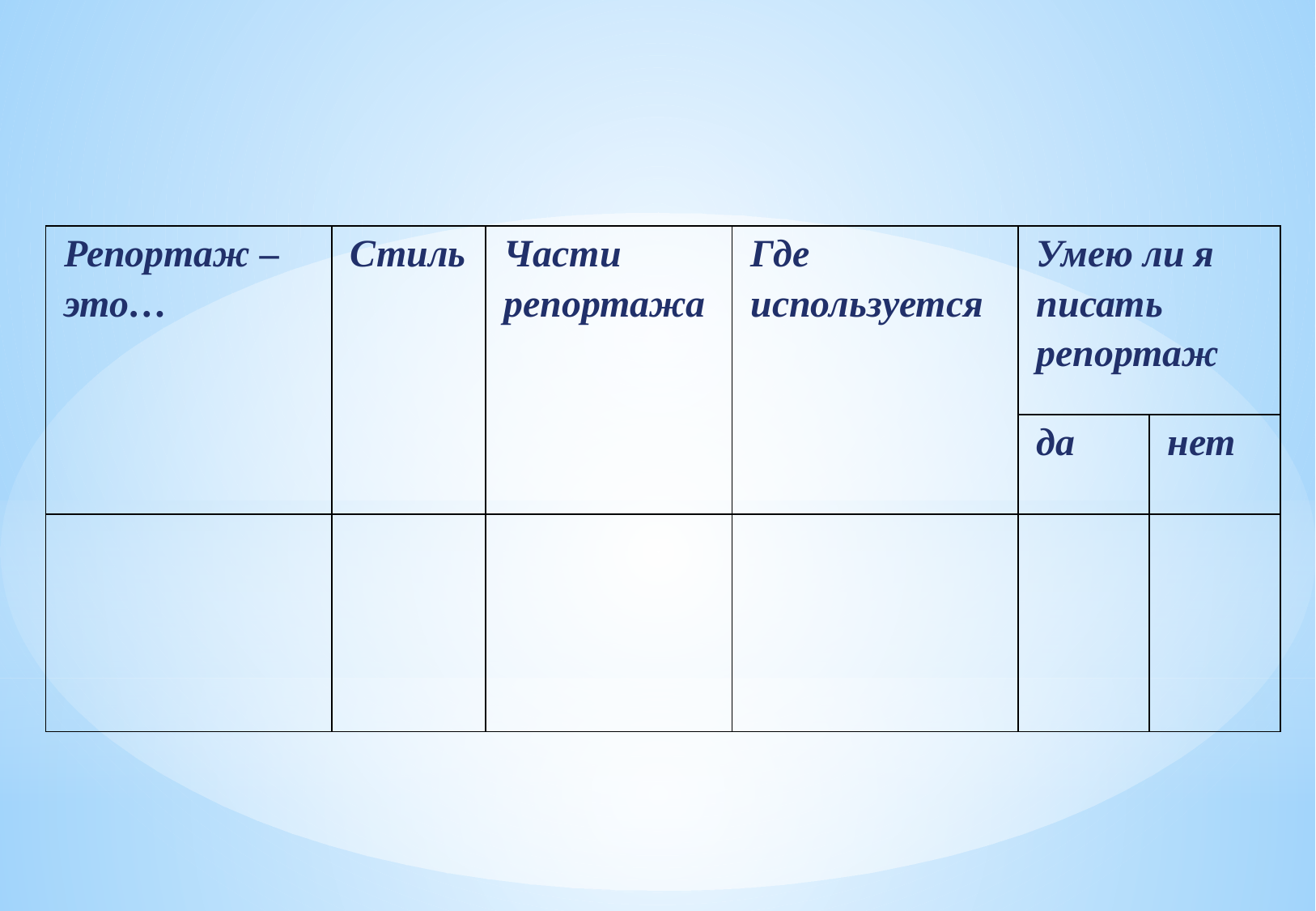

| Репортаж – это… | Стиль | Части репортажа | Где используется | Умею ли я писать репортаж |  |
| --- | --- | --- | --- | --- | --- |
|  |  |  |  | да | нет |
|  |  |  |  |  |  |